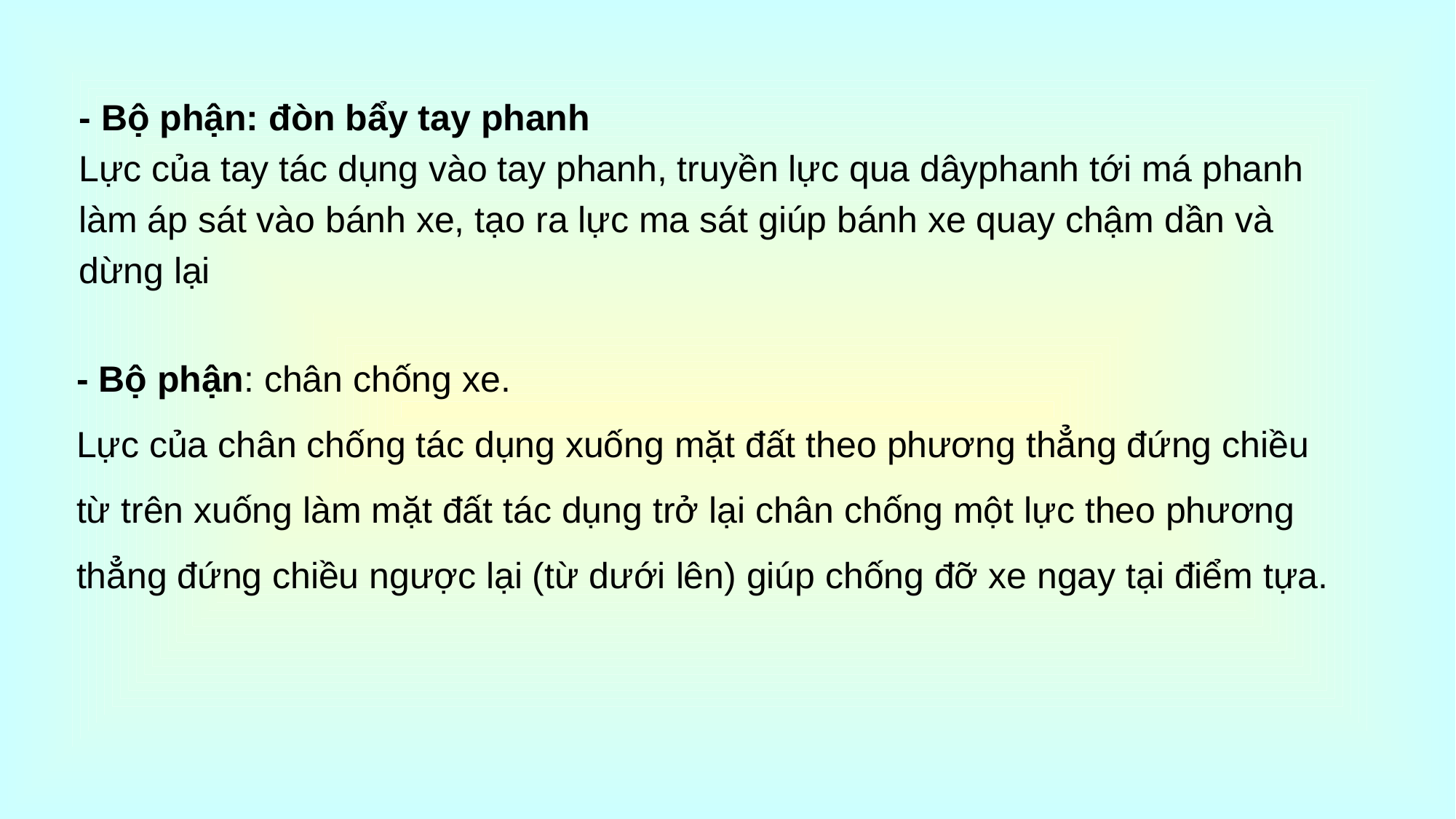

- Bộ phận: đòn bẩy tay phanh
Lực của tay tác dụng vào tay phanh, truyền lực qua dâyphanh tới má phanh
làm áp sát vào bánh xe, tạo ra lực ma sát giúp bánh xe quay chậm dần và
dừng lại
- Bộ phận: chân chống xe.
Lực của chân chống tác dụng xuống mặt đất theo phương thẳng đứng chiều từ trên xuống làm mặt đất tác dụng trở lại chân chống một lực theo phương thẳng đứng chiều ngược lại (từ dưới lên) giúp chống đỡ xe ngay tại điểm tựa.